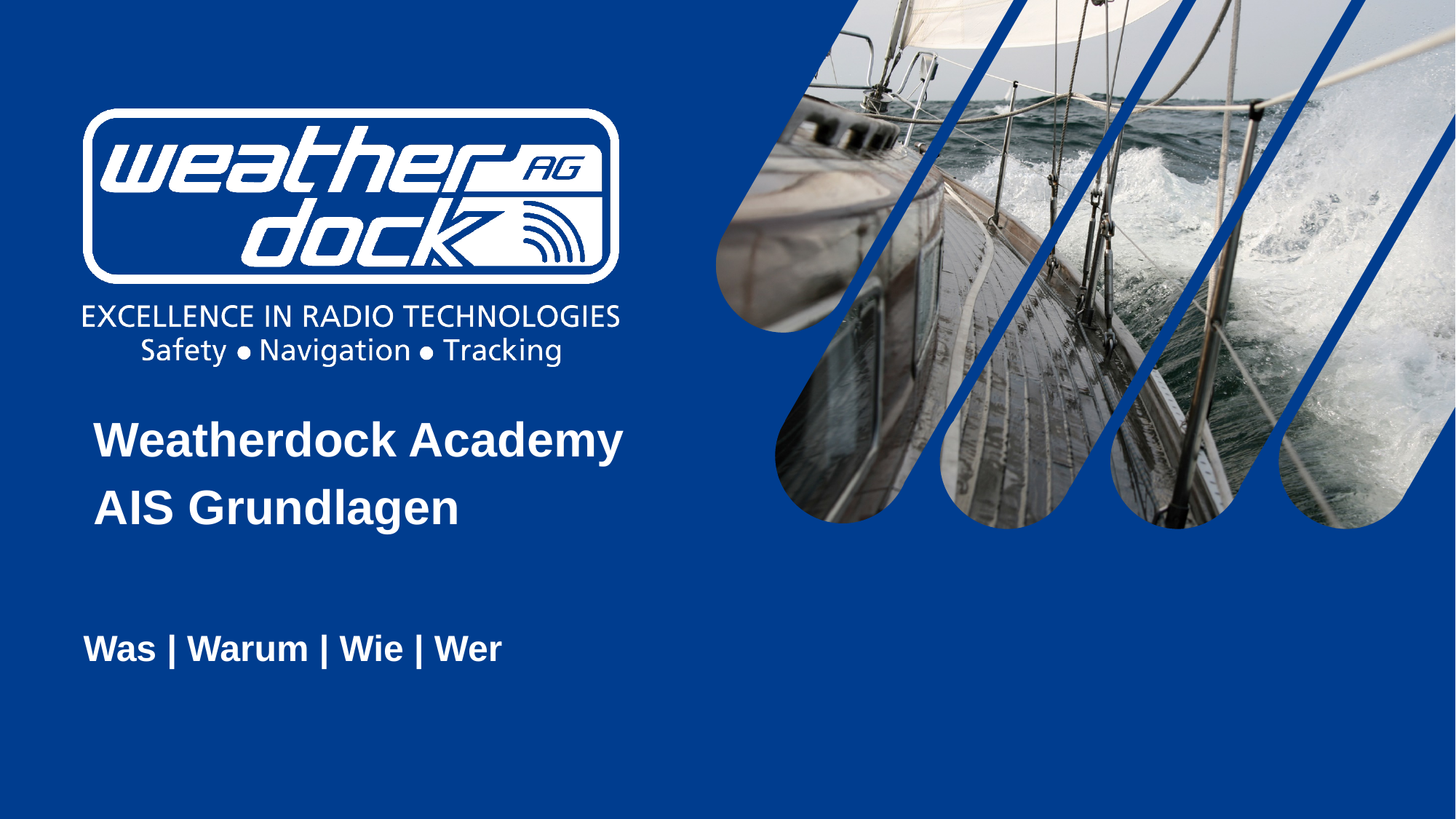

Weatherdock Academy
AIS Grundlagen

Was | Warum | Wie | Wer